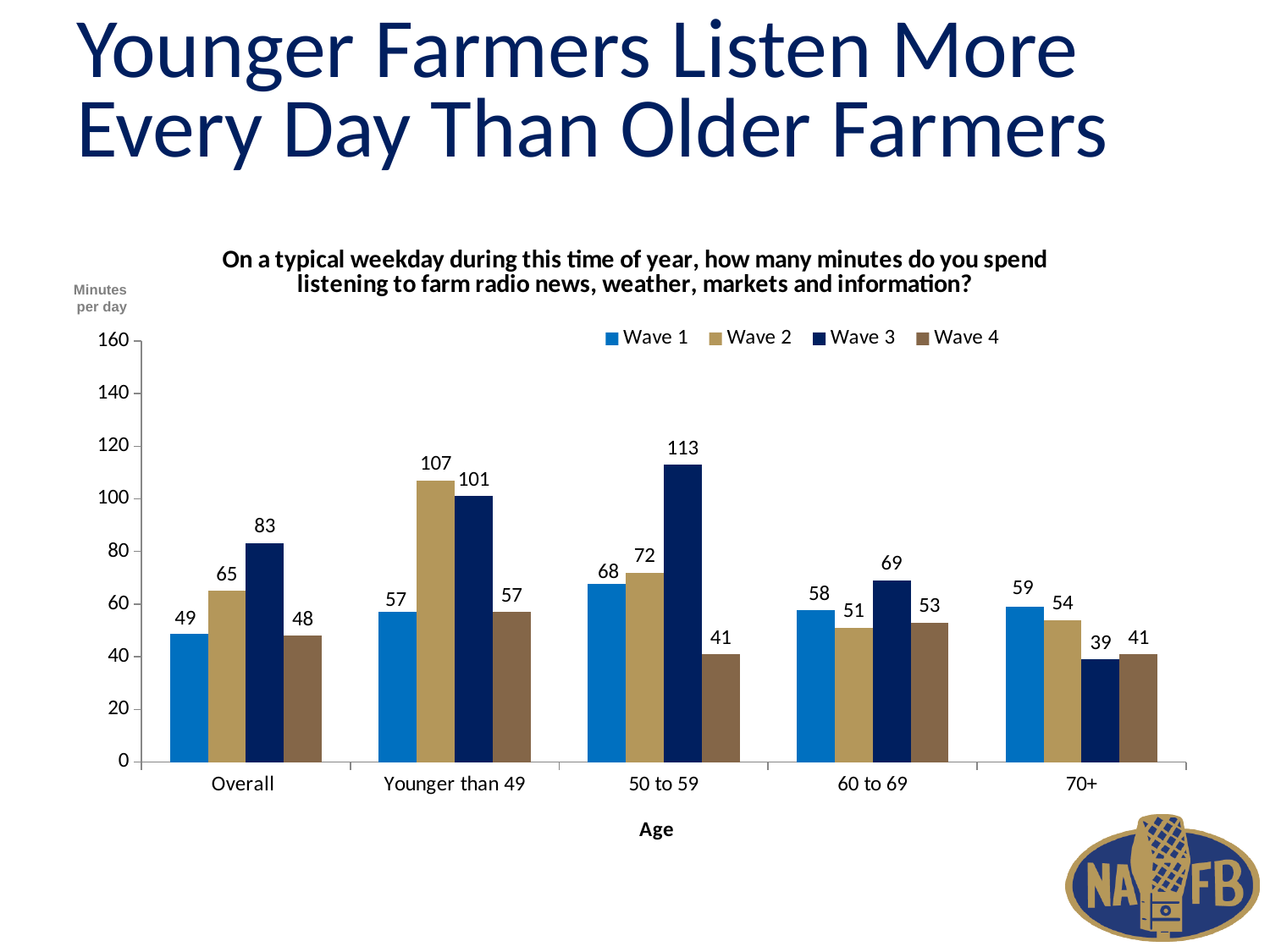

# Younger Farmers Listen More Every Day Than Older Farmers

### Chart: On a typical weekday during this time of year, how many minutes do you spend listening to farm radio news, weather, markets and information?

| Category | Wave 1 | Wave 2 | Wave 3 | Wave 4 |
|---|---|---|---|---|
| Overall  | 48.7 | 65.0 | 83.2 | 48.0 |
| Younger than 49 | 57.0 | 107.0 | 101.0 | 57.0 |
| 50 to 59 | 67.6 | 72.0 | 113.0 | 41.0 |
| 60 to 69 | 57.8 | 51.0 | 69.0 | 53.0 |
| 70+ | 58.9 | 54.0 | 39.0 | 41.0 |
Minutes
 per day